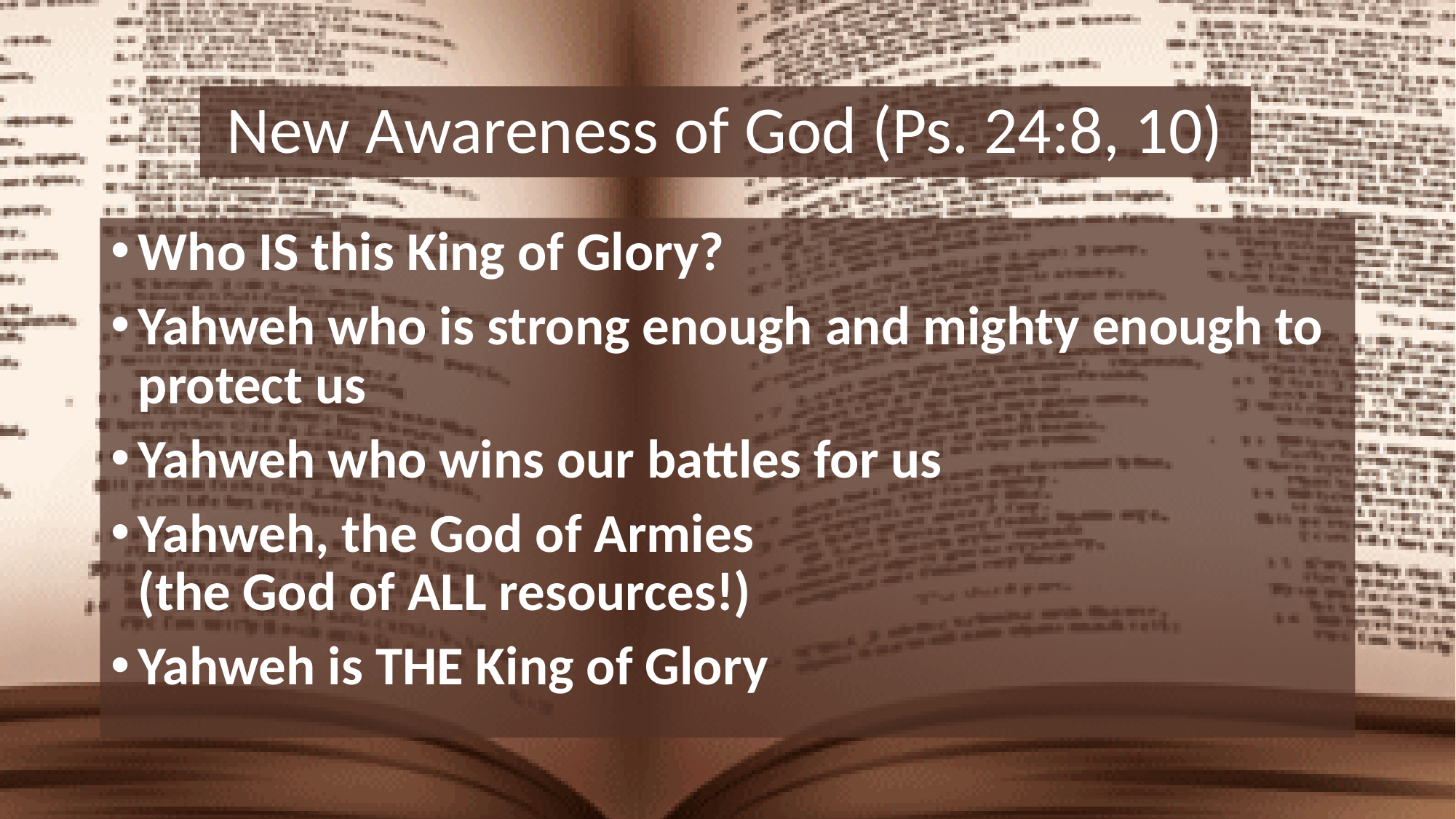

# New Awareness of God (Ps. 24:8, 10)
Who IS this King of Glory?
Yahweh who is strong enough and mighty enough to protect us
Yahweh who wins our battles for us
Yahweh, the God of Armies
(the God of ALL resources!)
Yahweh is THE King of Glory